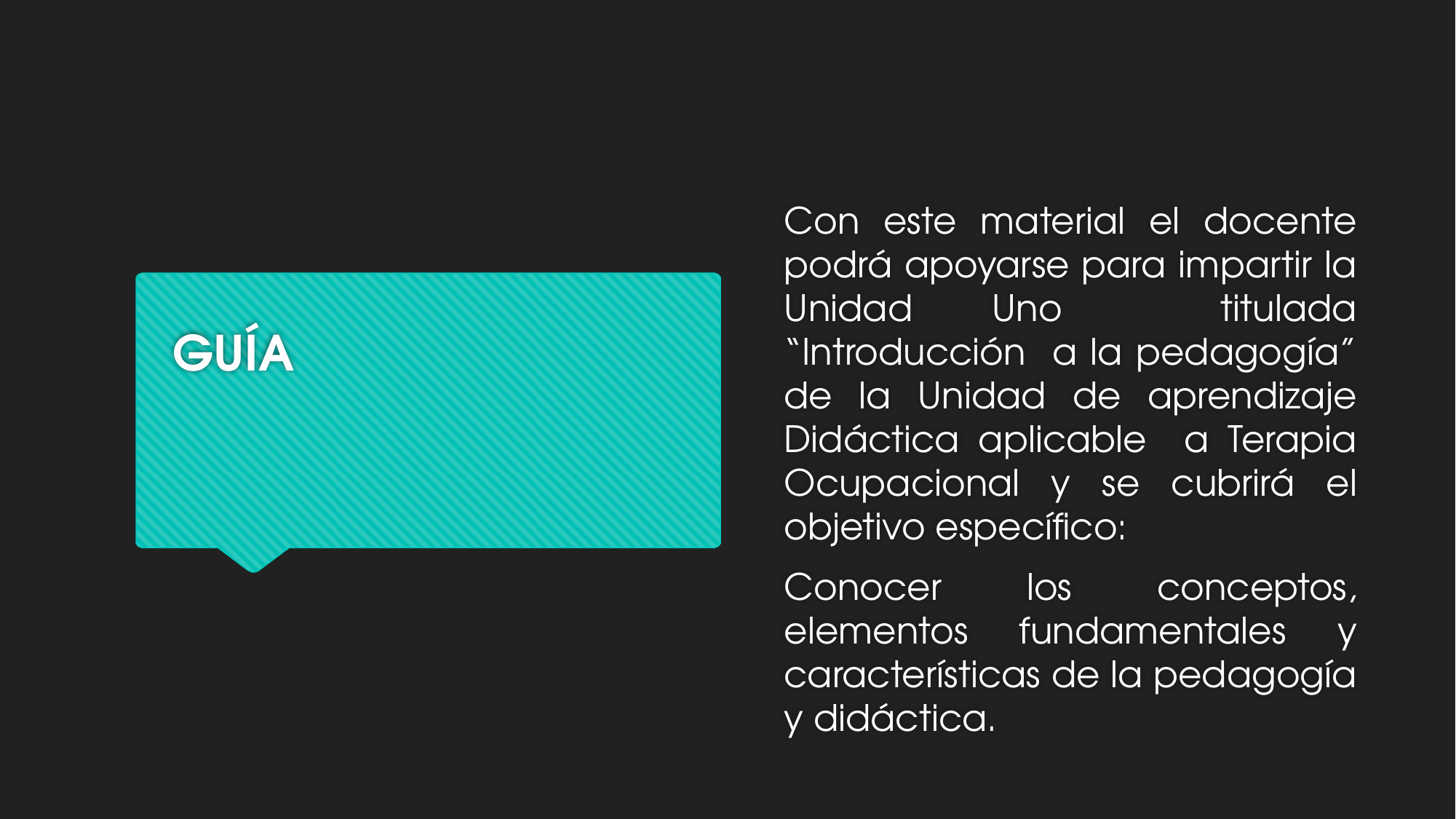

Con este material el docente podrá apoyarse para impartir la Unidad Uno  titulada “Introducción  a la pedagogía” de la Unidad de aprendizaje Didáctica aplicable  a Terapia Ocupacional y se cubrirá el objetivo específico:
Conocer los conceptos, elementos fundamentales y características de la pedagogía y didáctica.

# GUÍA